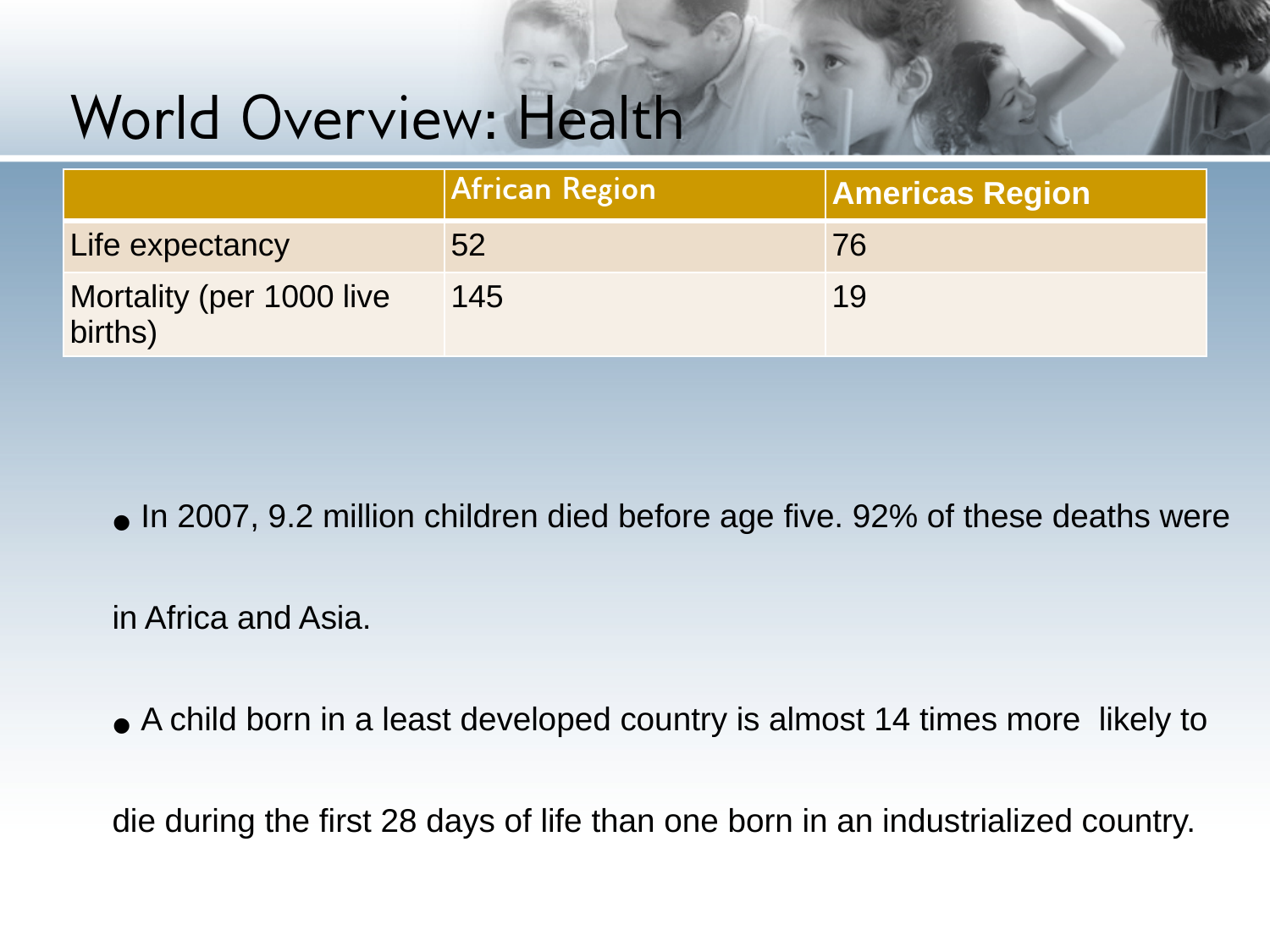

# World Overview: Health
|  | African Region | Americas Region |
| --- | --- | --- |
| Life expectancy | 52 | 76 |
| Mortality (per 1000 live births) | 145 | 19 |

 In 2007, 9.2 million children died before age five. 92% of these deaths were in Africa and Asia.
 A child born in a least developed country is almost 14 times more  likely to die during the first 28 days of life than one born in an industrialized country.